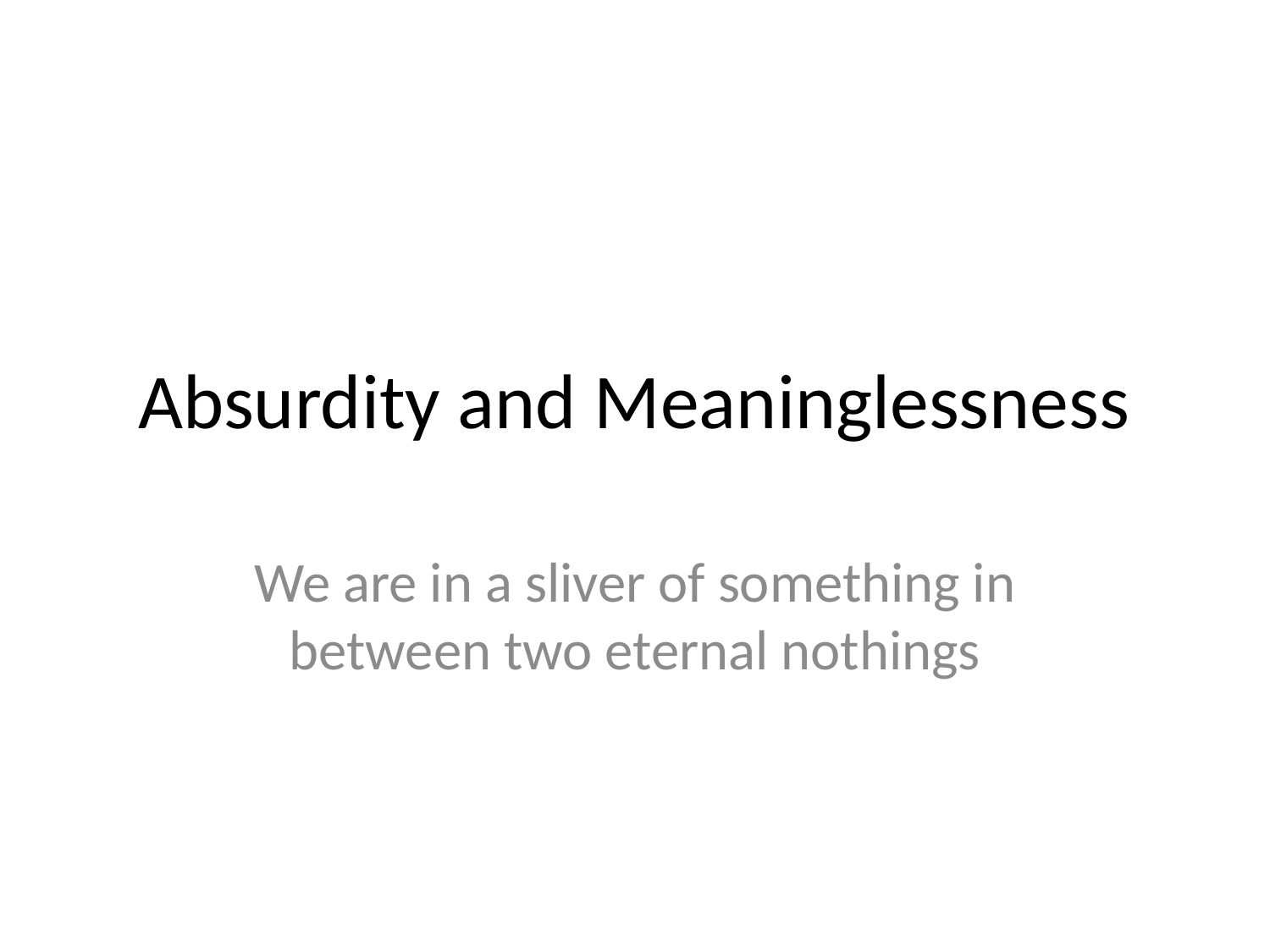

# Absurdity and Meaninglessness
We are in a sliver of something in between two eternal nothings